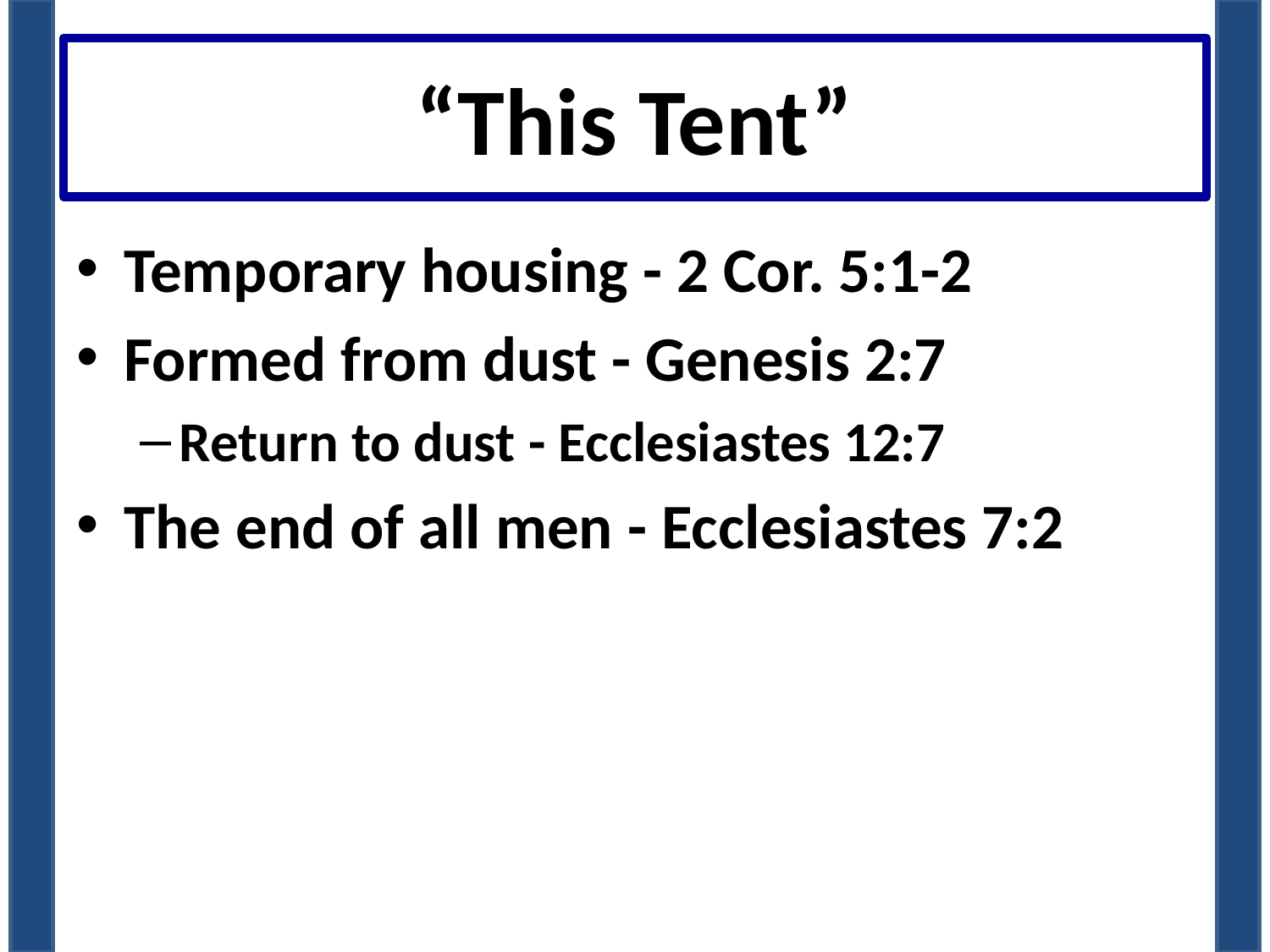

# “This Tent”
Temporary housing - 2 Cor. 5:1-2
Formed from dust - Genesis 2:7
Return to dust - Ecclesiastes 12:7
The end of all men - Ecclesiastes 7:2